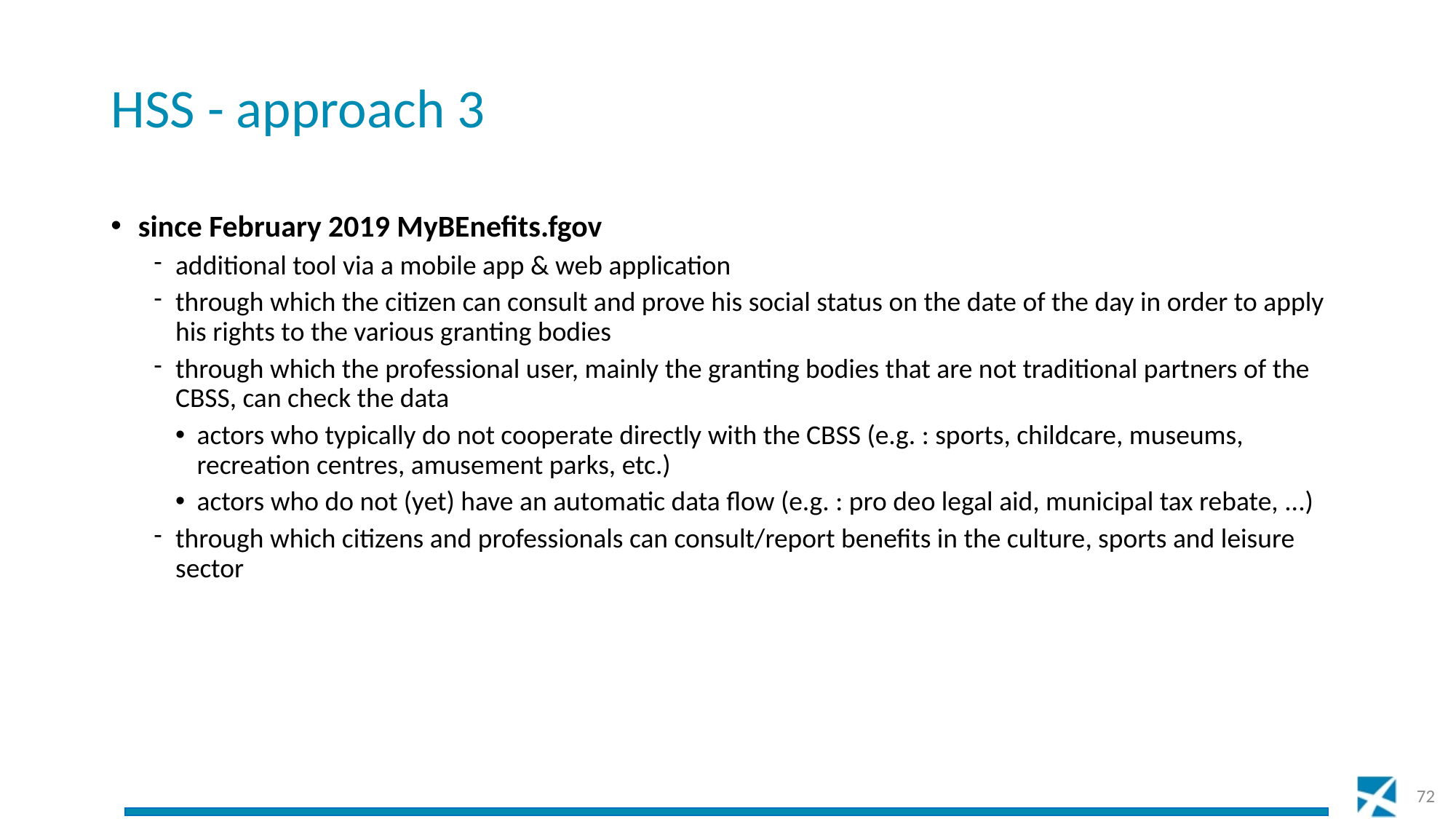

# HSS - approach 3
since February 2019 MyBEnefits.fgov
additional tool via a mobile app & web application
through which the citizen can consult and prove his social status on the date of the day in order to apply his rights to the various granting bodies
through which the professional user, mainly the granting bodies that are not traditional partners of the CBSS, can check the data
actors who typically do not cooperate directly with the CBSS (e.g. : sports, childcare, museums, recreation centres, amusement parks, etc.)
actors who do not (yet) have an automatic data flow (e.g. : pro deo legal aid, municipal tax rebate, ...)
through which citizens and professionals can consult/report benefits in the culture, sports and leisure sector